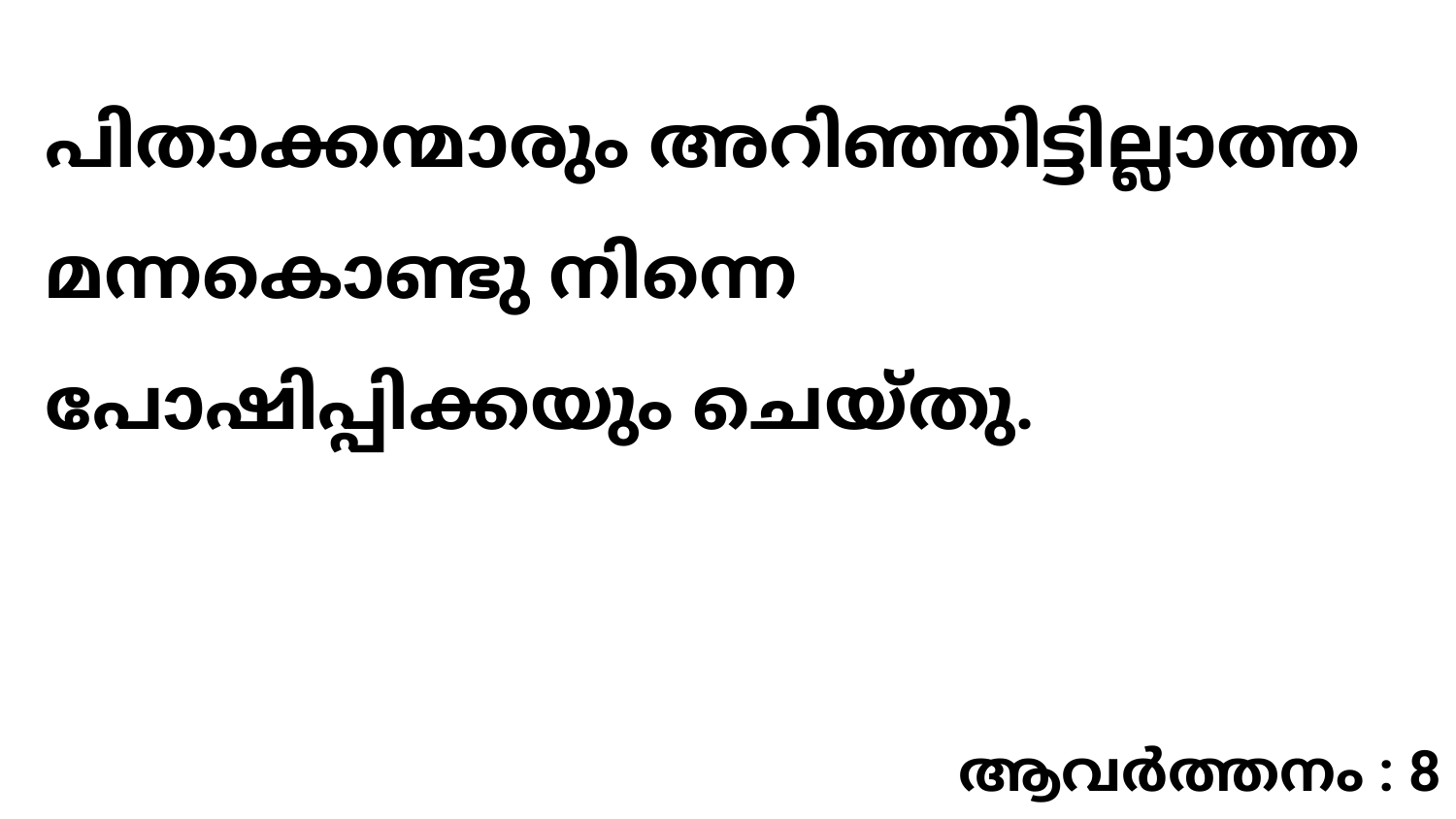

പിതാക്കന്മാരും അറിഞ്ഞിട്ടില്ലാത്ത മന്നകൊണ്ടു നിന്നെ പോഷിപ്പിക്കയും ചെയ്തു.
ആവർത്തനം : 8